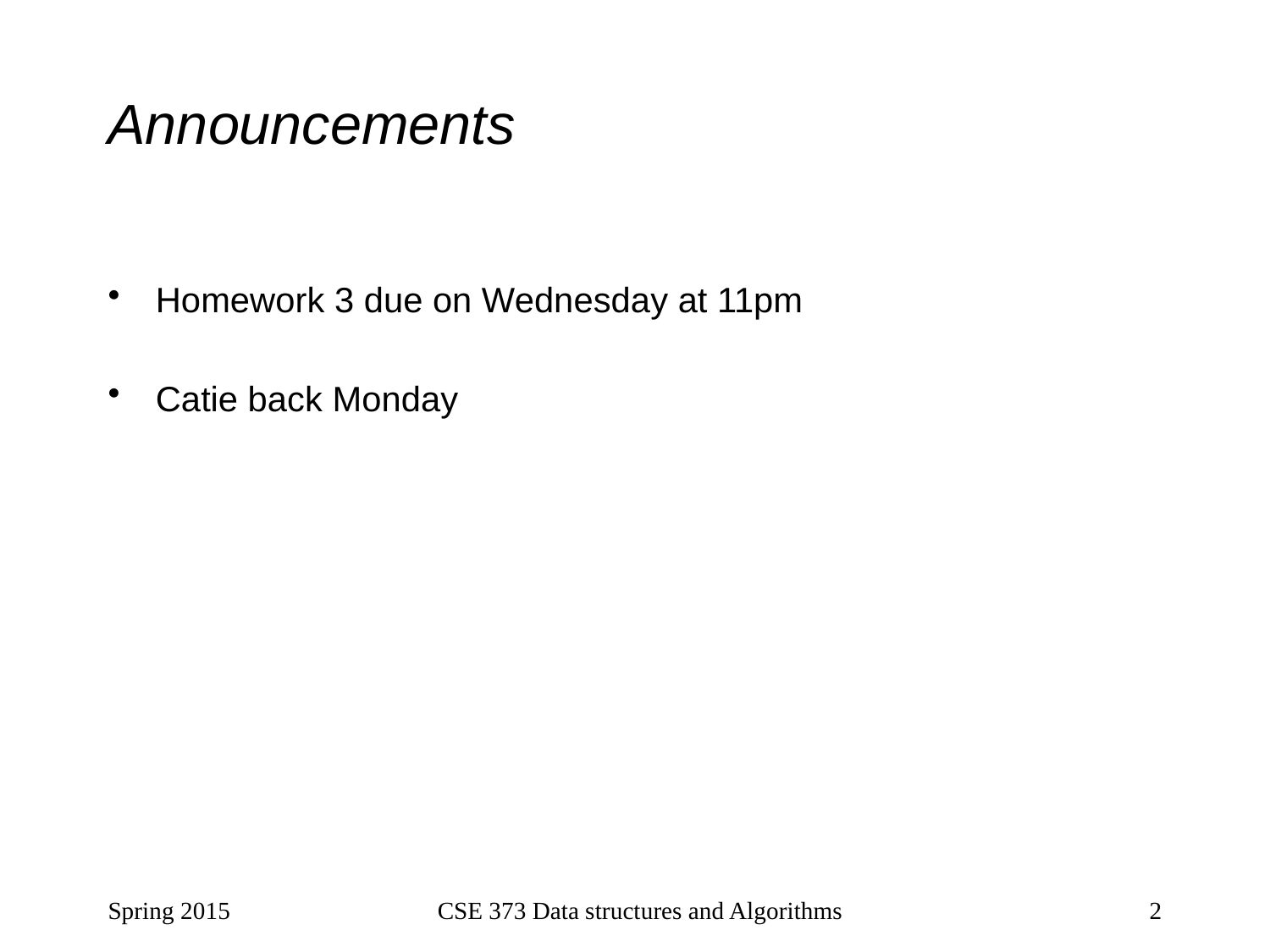

# Announcements

Homework 3 due on Wednesday at 11pm

Catie back Monday

Spring 2015
CSE 373 Data structures and Algorithms
2